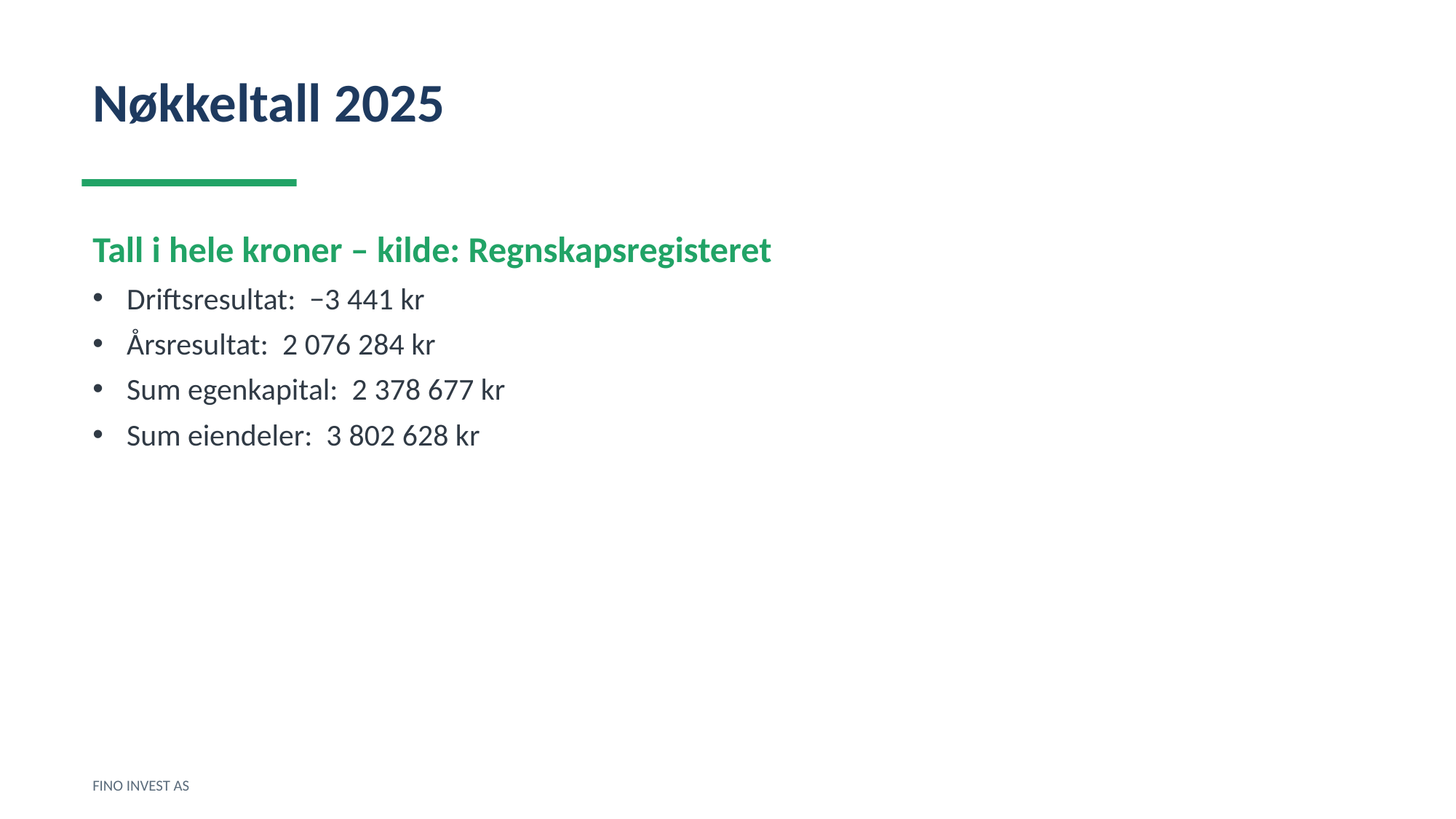

Nøkkeltall 2025

Tall i hele kroner – kilde: Regnskapsregisteret
Driftsresultat:  −3 441 kr
Årsresultat:  2 076 284 kr
Sum egenkapital:  2 378 677 kr
Sum eiendeler:  3 802 628 kr
FINO INVEST AS